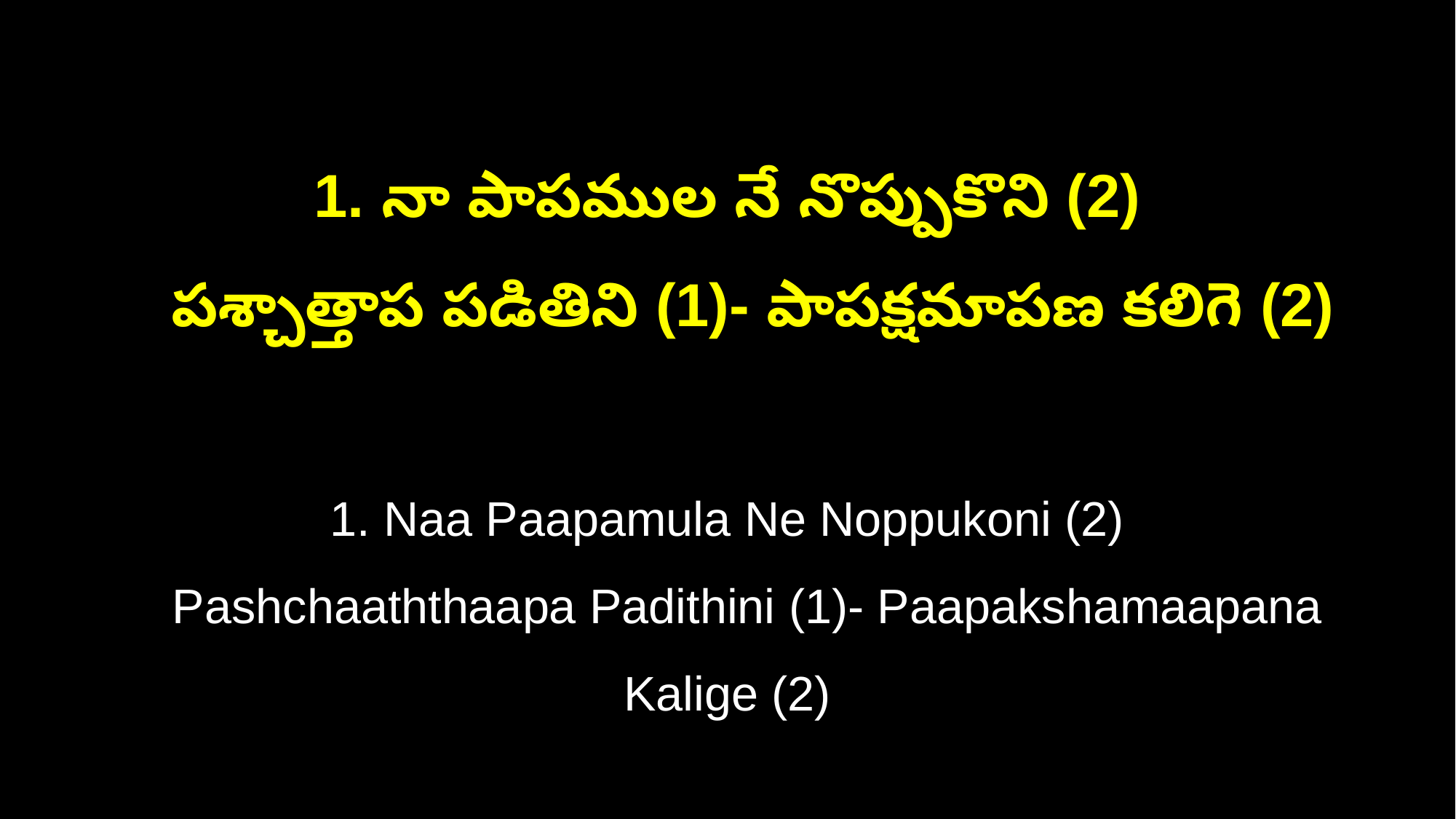

1. నా పాపముల నే నొప్పుకొని (2)
   పశ్చాత్తాప పడితిని (1)- పాపక్షమాపణ కలిగె (2)
1. Naa Paapamula Ne Noppukoni (2)
   Pashchaaththaapa Padithini (1)- Paapakshamaapana Kalige (2)